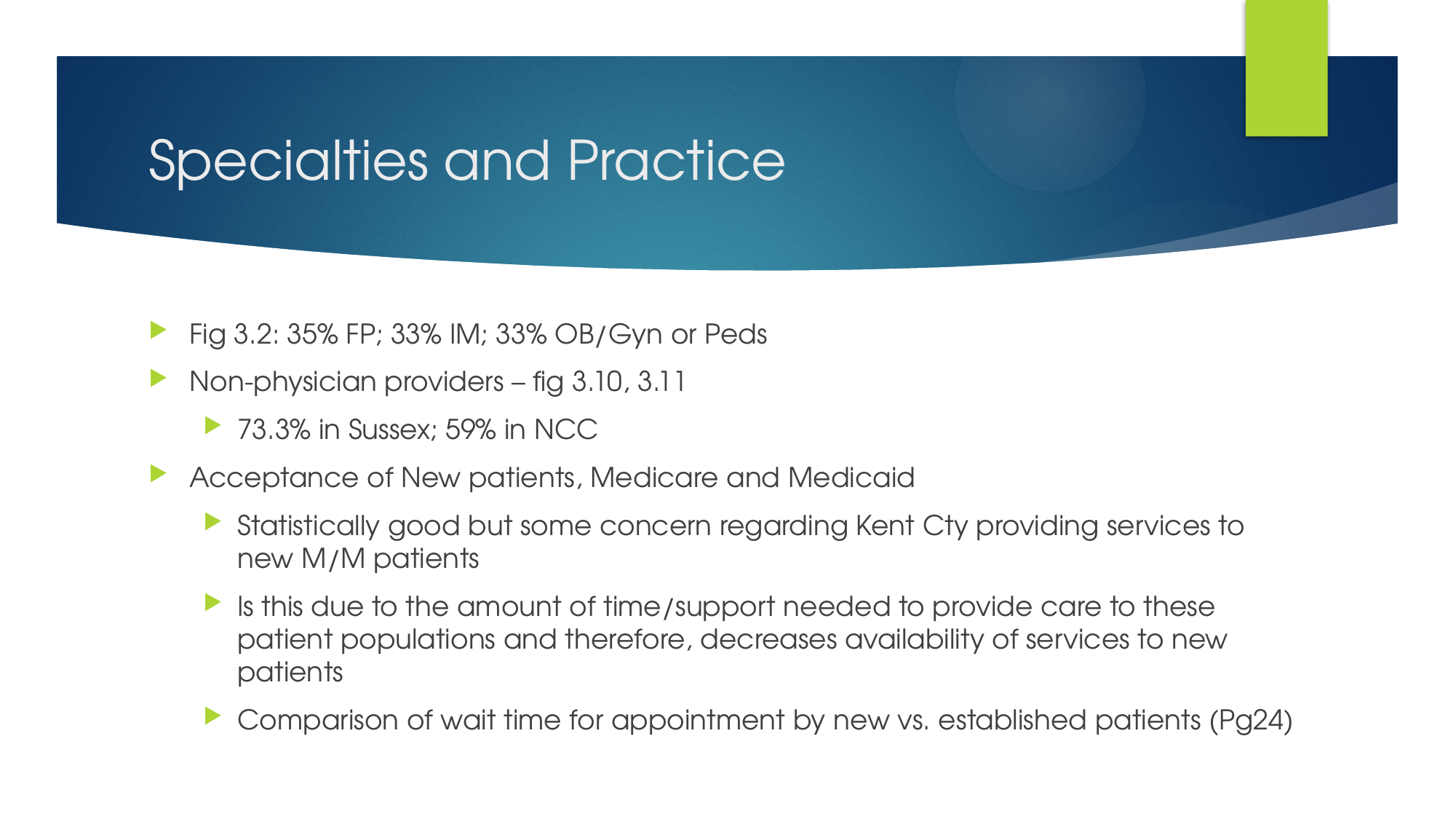

# Specialties and Practice
Fig 3.2: 35% FP; 33% IM; 33% OB/Gyn or Peds
Non-physician providers – fig 3.10, 3.11
73.3% in Sussex; 59% in NCC
Acceptance of New patients, Medicare and Medicaid
Statistically good but some concern regarding Kent Cty providing services to new M/M patients
Is this due to the amount of time/support needed to provide care to these patient populations and therefore, decreases availability of services to new patients
Comparison of wait time for appointment by new vs. established patients (Pg24)